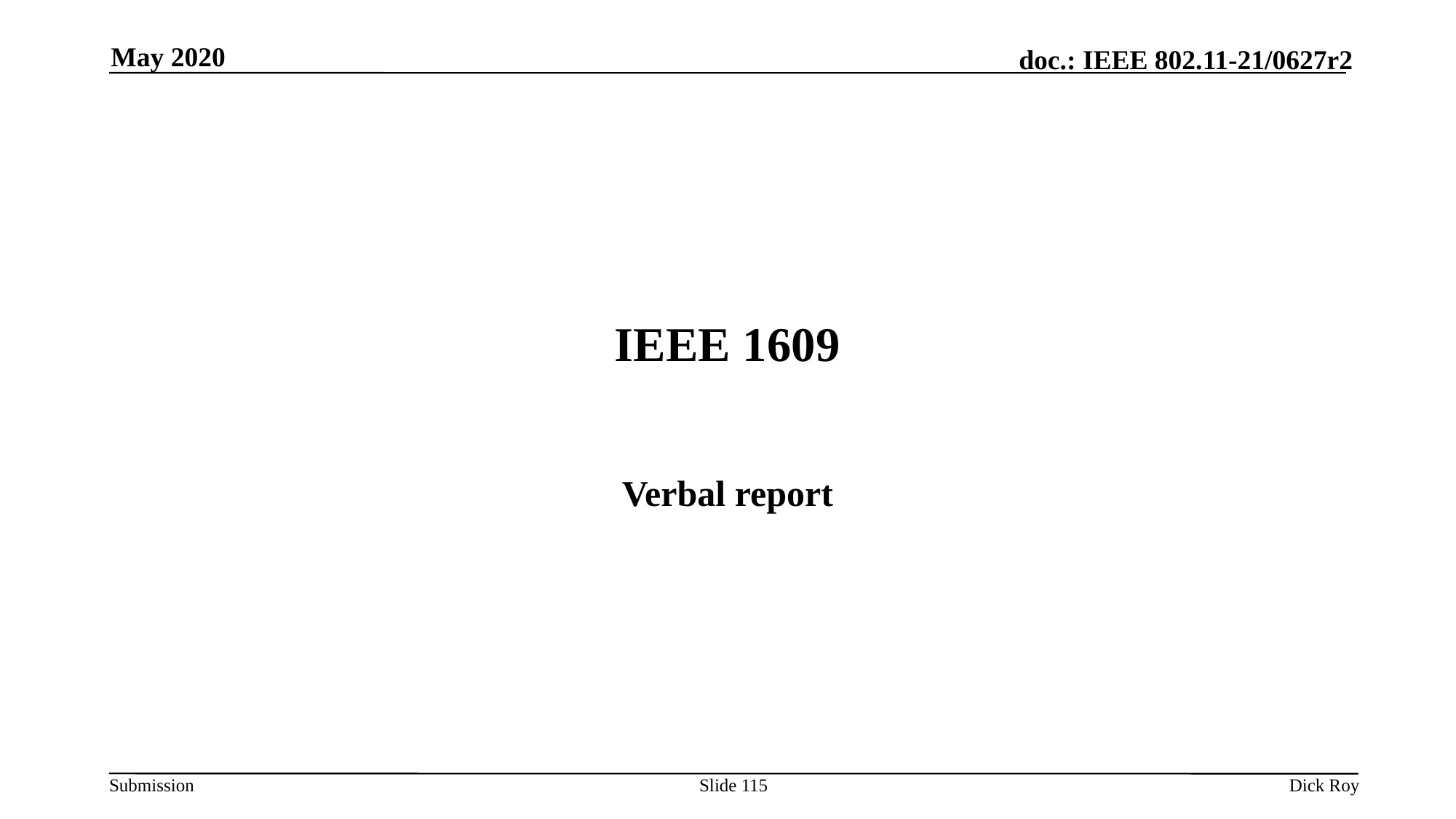

May 2020
# IEEE 1609
Verbal report
Slide 115
Dick Roy